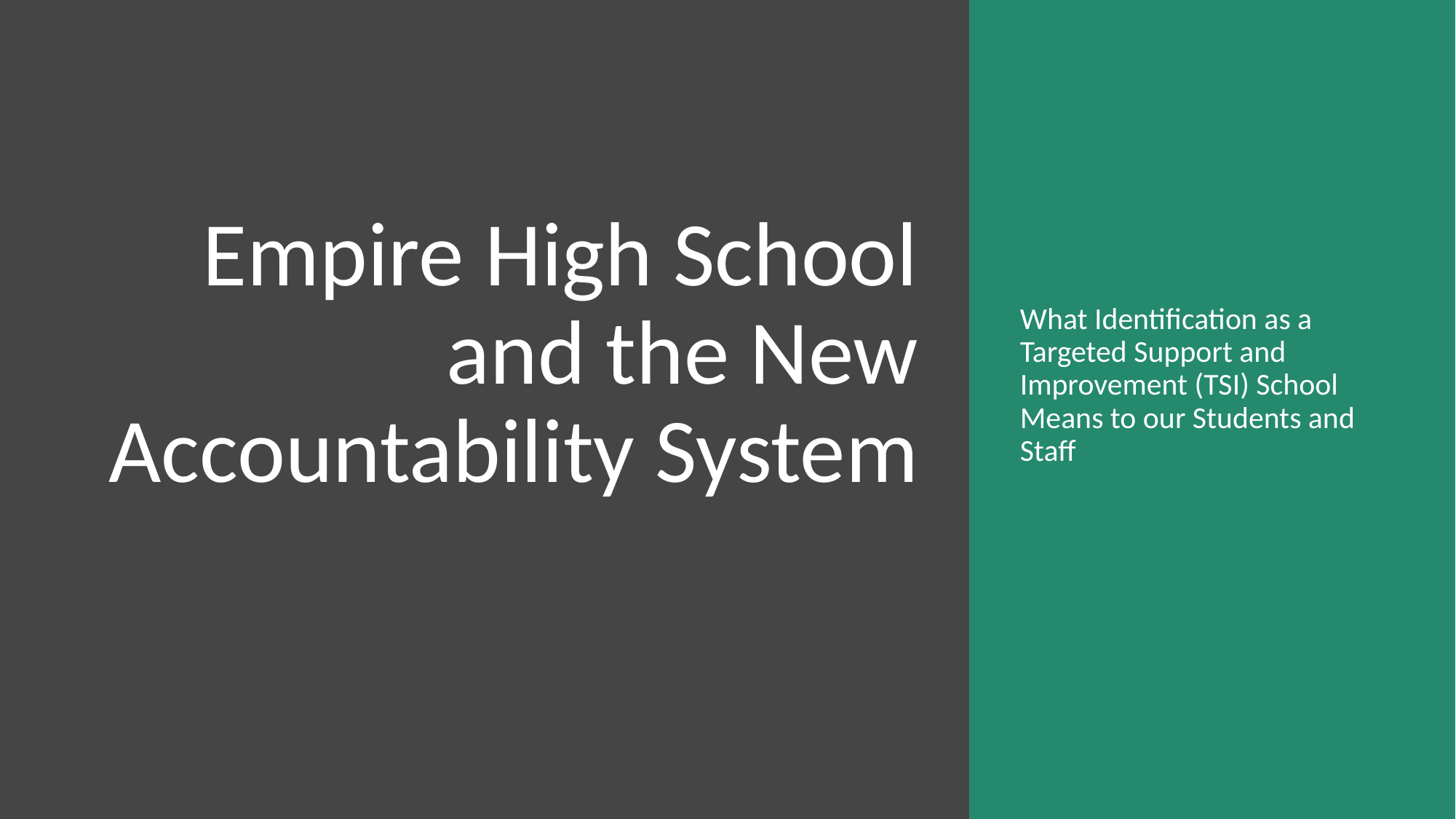

# Empire High School and the New Accountability System
What Identification as a Targeted Support and Improvement (TSI) School Means to our Students and Staff